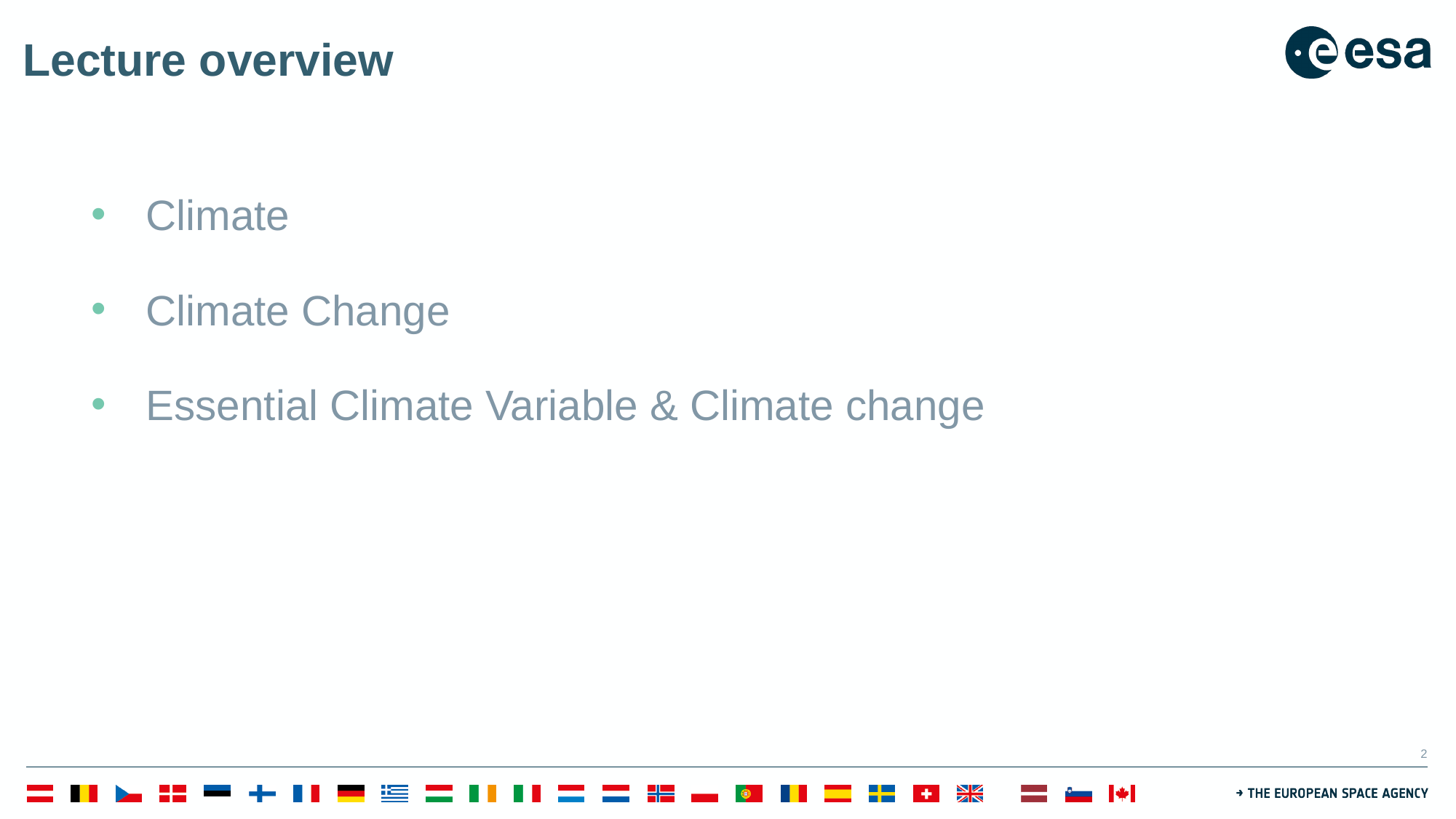

# Lecture overview

Climate
Climate Change
Essential Climate Variable & Climate change